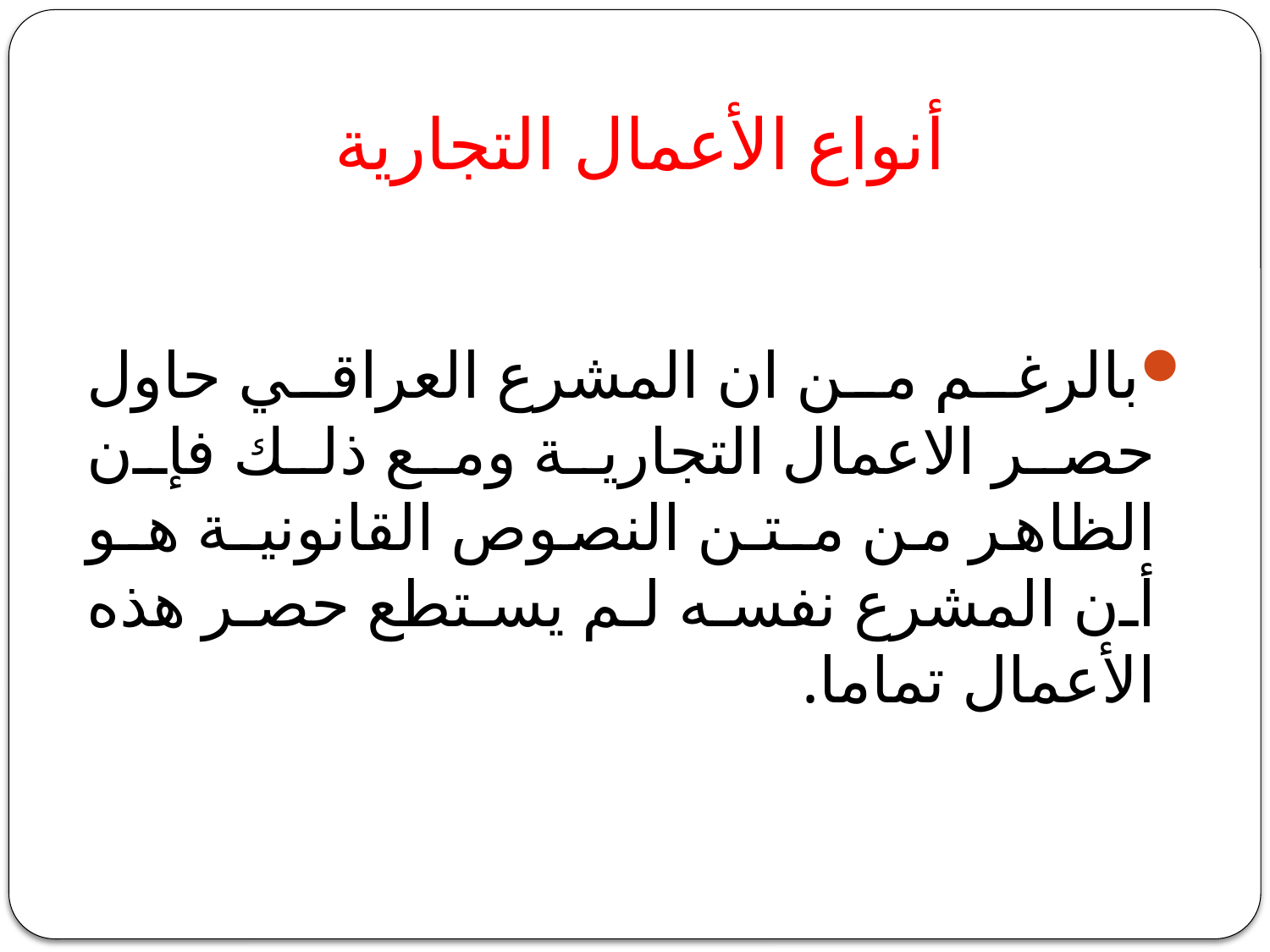

# أنواع الأعمال التجارية
بالرغم من ان المشرع العراقي حاول حصر الاعمال التجارية ومع ذلك فإن الظاهر من مـتـن النصوص القانونيـة هـو أن المشرع نفسه لم يستطع حصر هذه الأعمال تماما.